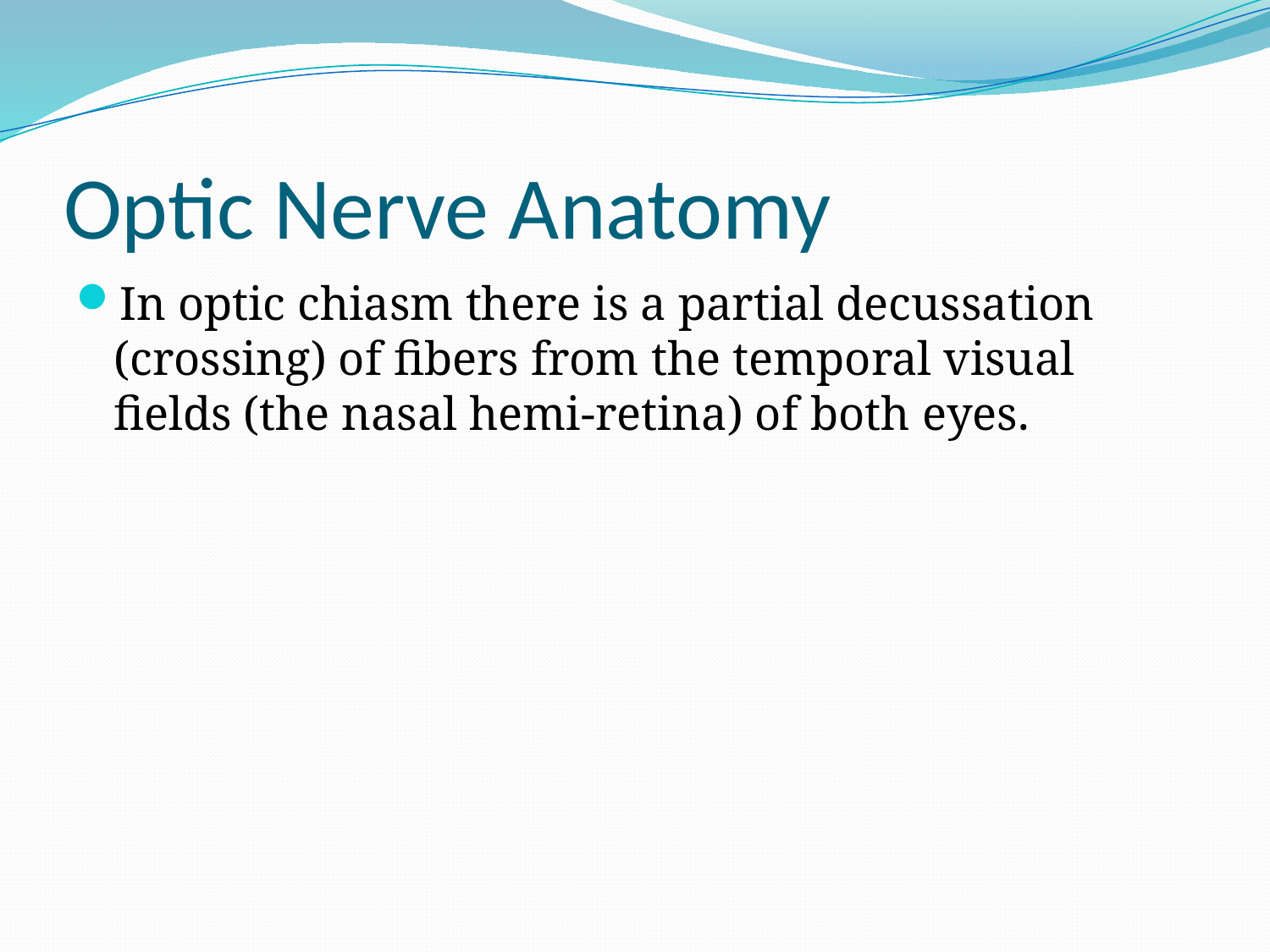

# Optic Nerve Anatomy
In optic chiasm there is a partial decussation (crossing) of fibers from the temporal visual fields (the nasal hemi-retina) of both eyes.